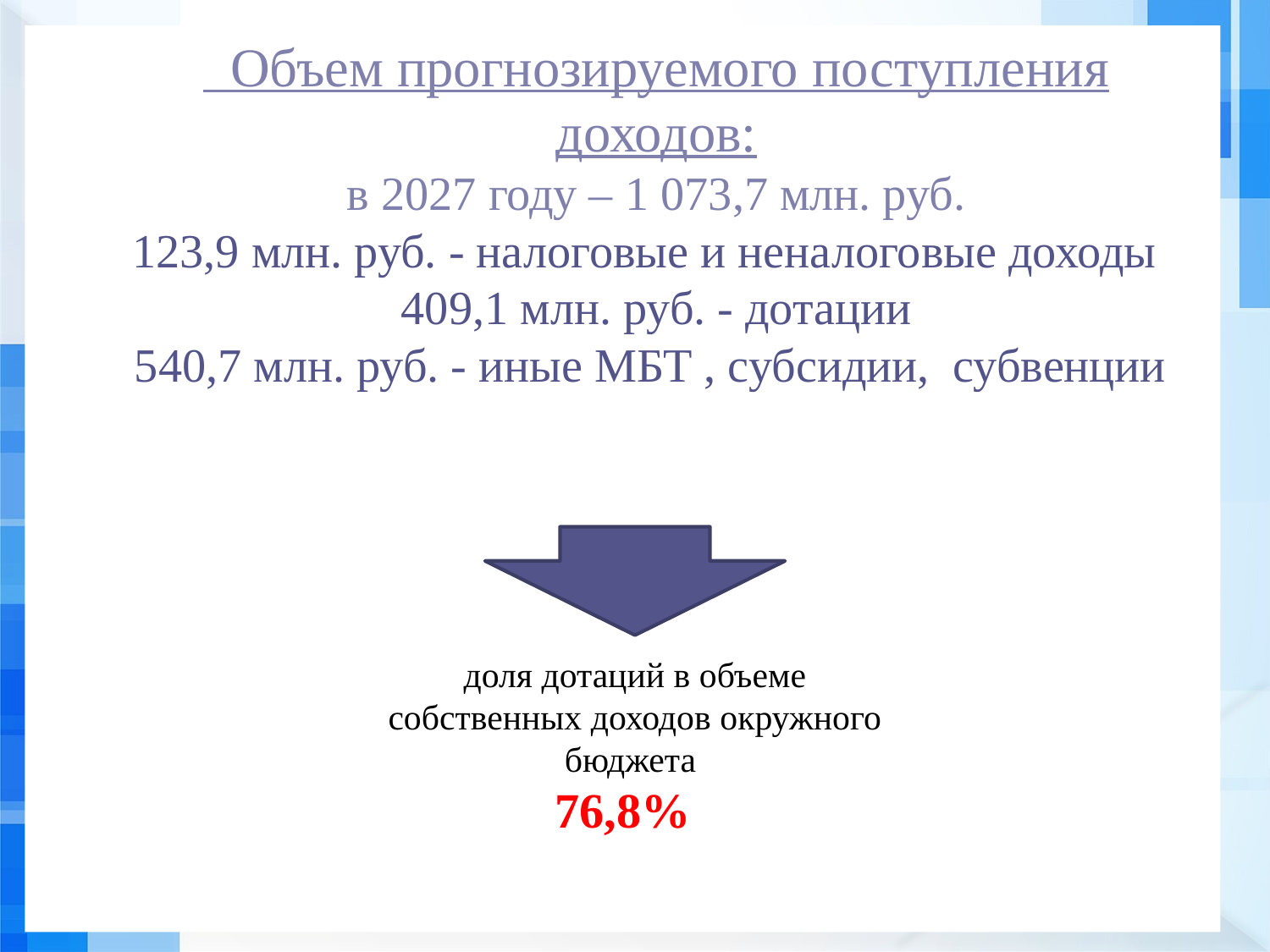

# Объем прогнозируемого поступления доходов: в 2027 году – 1 073,7 млн. руб. 123,9 млн. руб. - налоговые и неналоговые доходы 409,1 млн. руб. - дотации 540,7 млн. руб. - иные МБТ , субсидии,  субвенции

доля дотаций в объеме собственных доходов окружного бюджета
76,8%